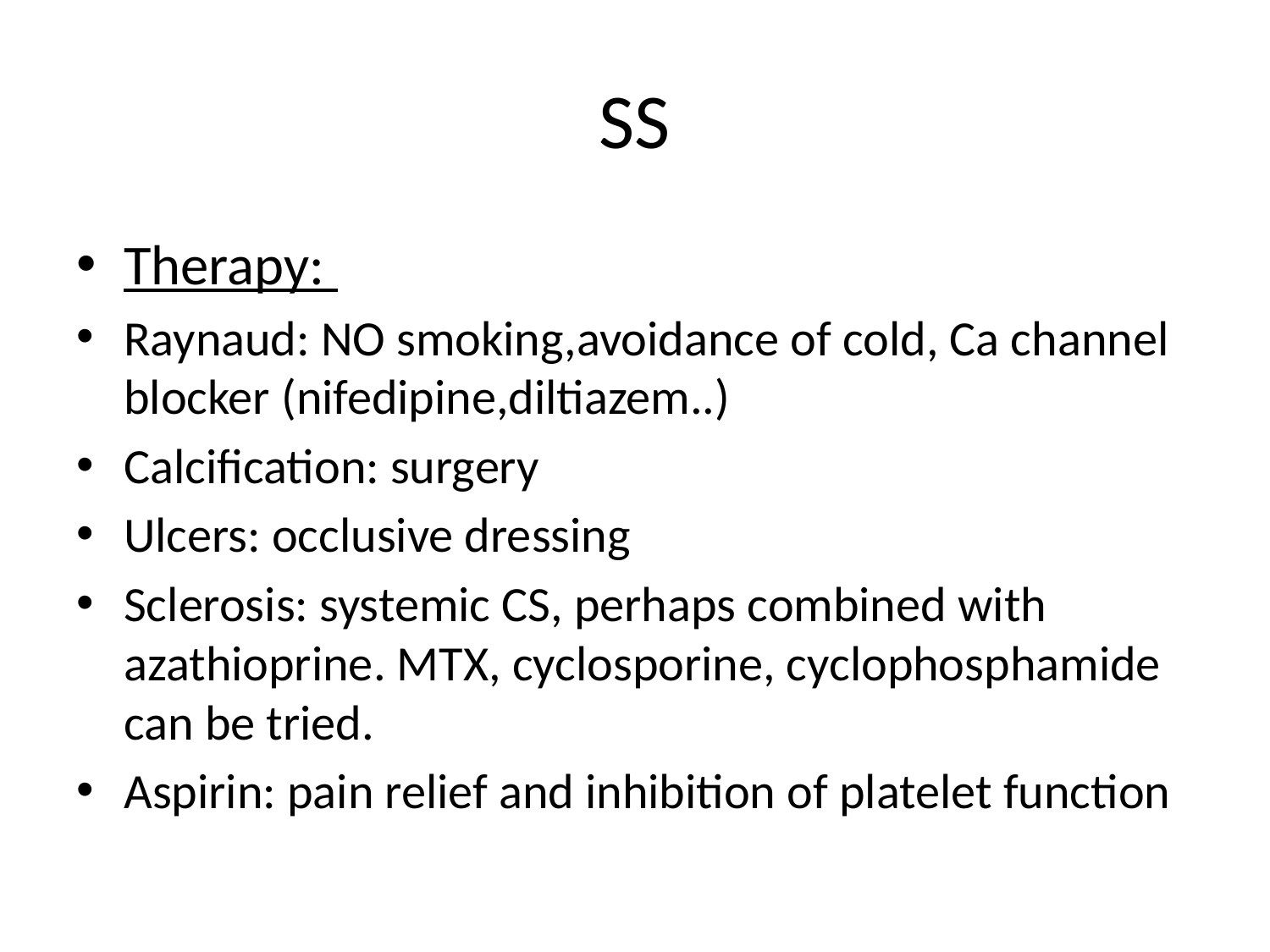

# SS
Therapy:
Raynaud: NO smoking,avoidance of cold, Ca channel blocker (nifedipine,diltiazem..)
Calcification: surgery
Ulcers: occlusive dressing
Sclerosis: systemic CS, perhaps combined with azathioprine. MTX, cyclosporine, cyclophosphamide can be tried.
Aspirin: pain relief and inhibition of platelet function